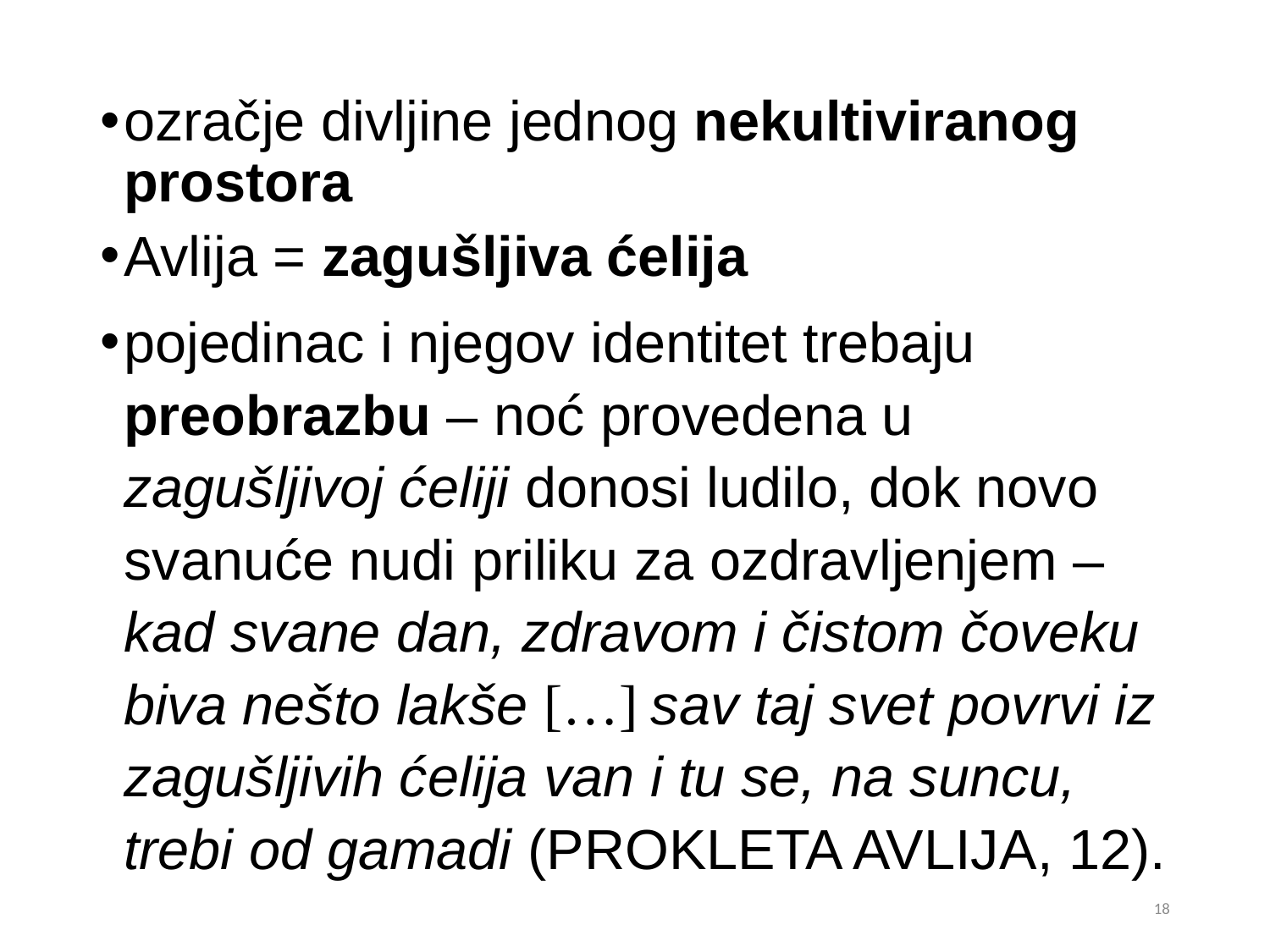

ozračje divljine jednog nekultiviranog prostora
Avlija = zagušljiva ćelija
pojedinac i njegov identitet trebaju preobrazbu – noć provedena u zagušljivoj ćeliji donosi ludilo, dok novo svanuće nudi priliku za ozdravljenjem – kad svane dan, zdravom i čistom čoveku biva nešto lakše […] sav taj svet povrvi iz zagušljivih ćelija van i tu se, na suncu, trebi od gamadi (Prokleta avlija, 12).
18